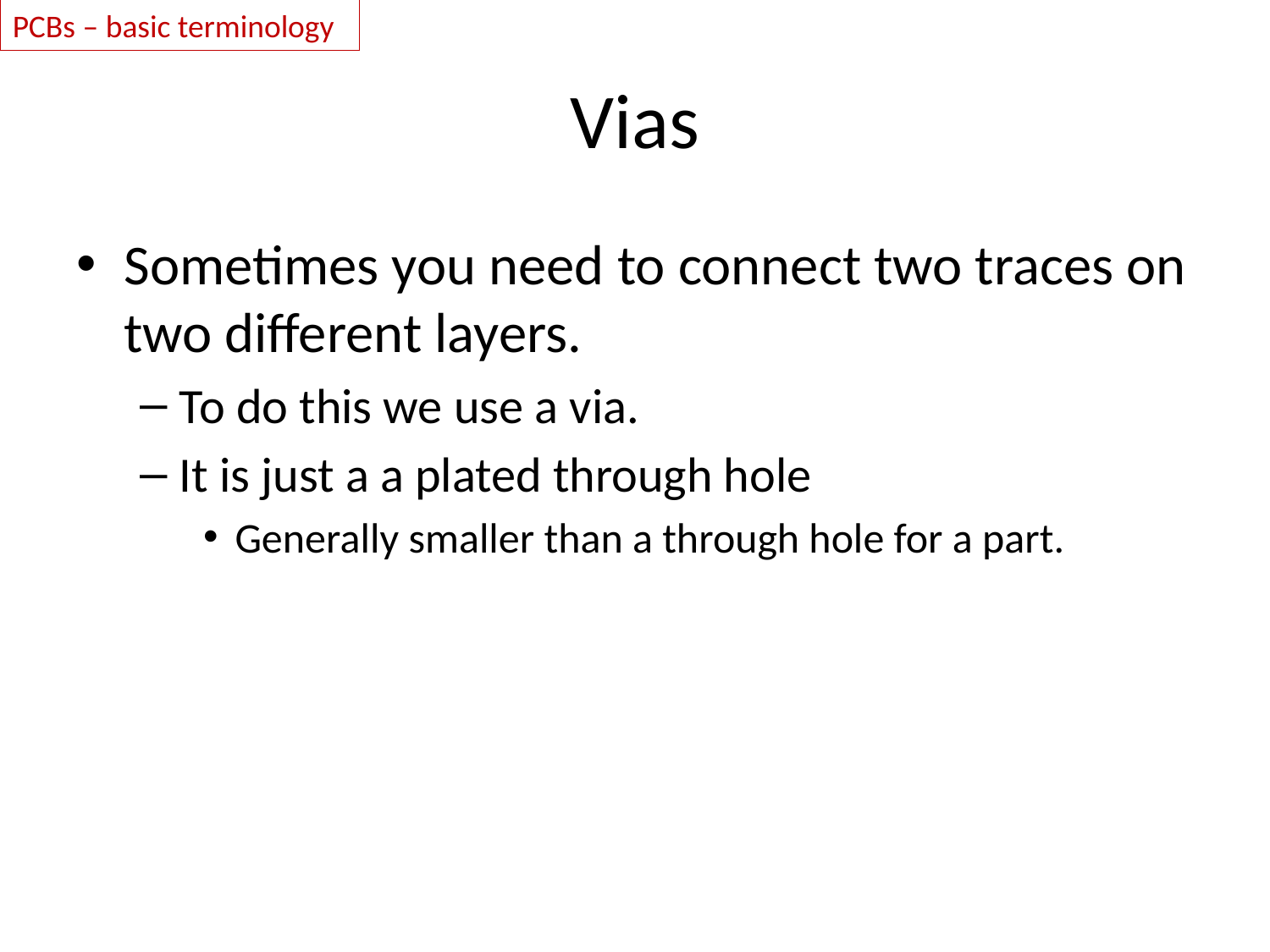

PCBs – basic terminology
# Vias
Sometimes you need to connect two traces on two different layers.
To do this we use a via.
It is just a a plated through hole
Generally smaller than a through hole for a part.